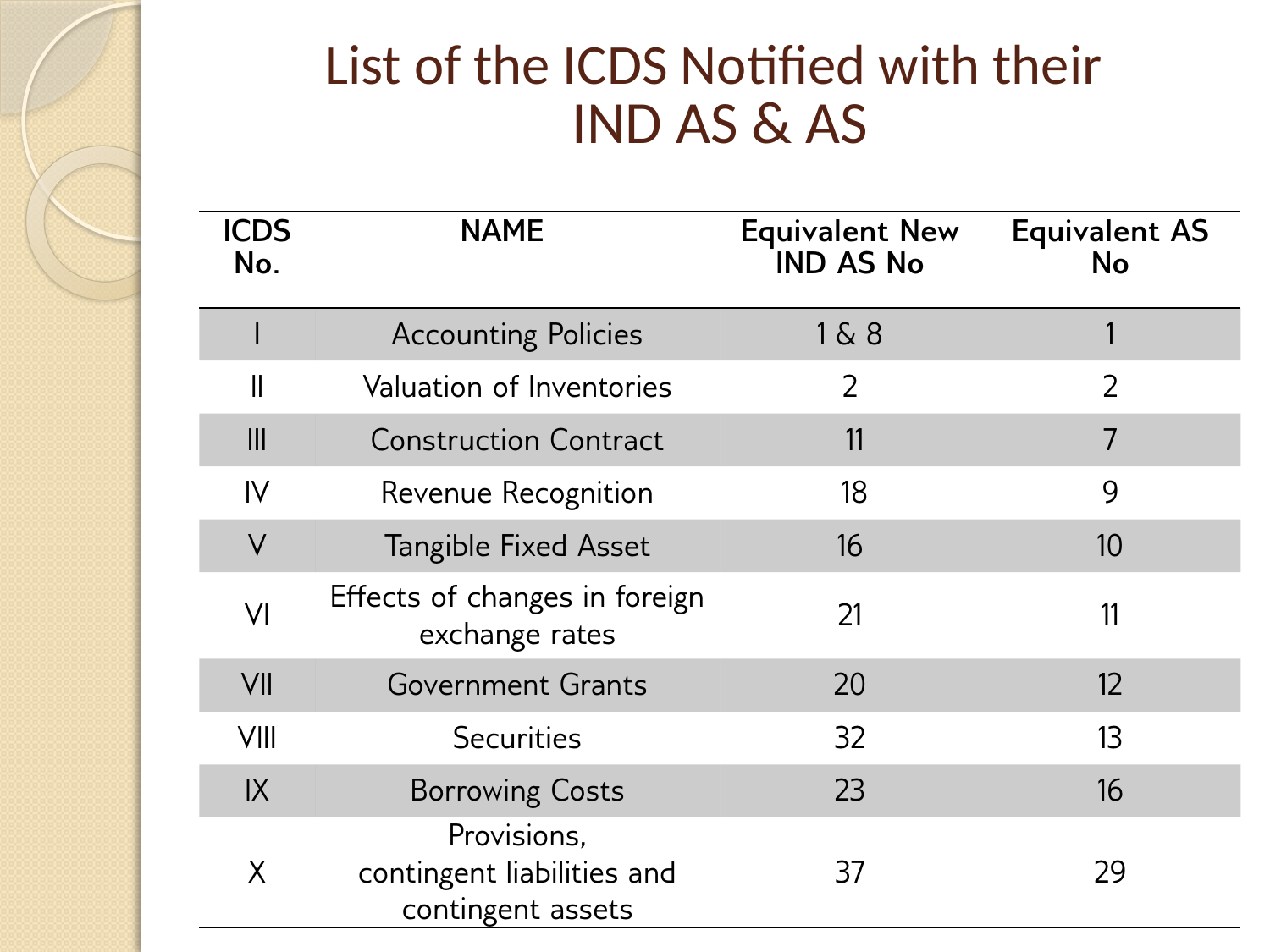

# List of the ICDS Notified with their IND AS & AS
| ICDS No. | NAME | Equivalent New IND AS No | Equivalent AS No |
| --- | --- | --- | --- |
| I | Accounting Policies | 1 & 8 | 1 |
| II | Valuation of Inventories | 2 | 2 |
| III | Construction Contract | 11 | 7 |
| IV | Revenue Recognition | 18 | 9 |
| V | Tangible Fixed Asset | 16 | 10 |
| VI | Effects of changes in foreign exchange rates | 21 | 11 |
| VII | Government Grants | 20 | 12 |
| VIII | Securities | 32 | 13 |
| IX | Borrowing Costs | 23 | 16 |
| X | Provisions, contingent liabilities and contingent assets | 37 | 29 |